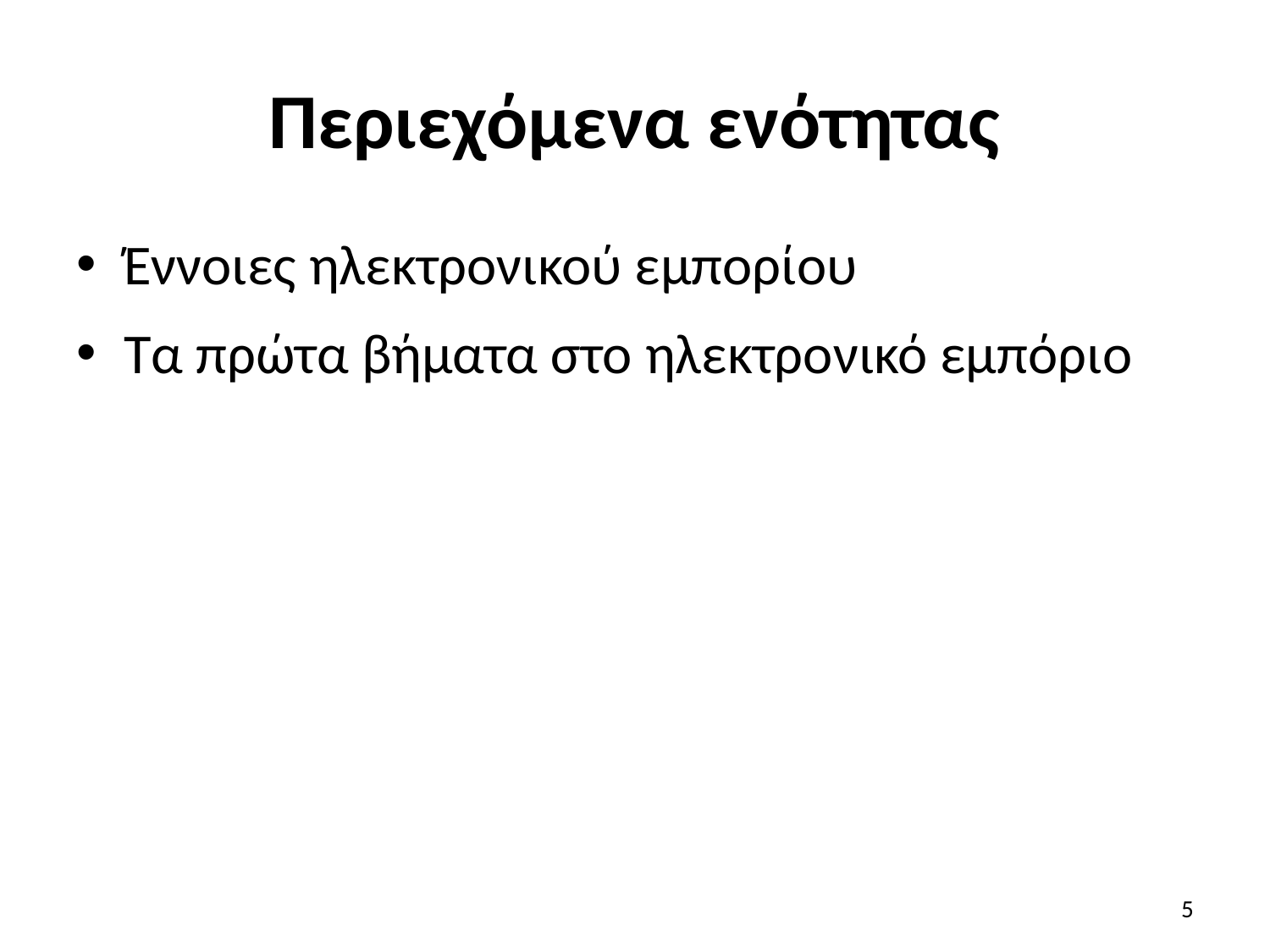

# Περιεχόμενα ενότητας
Έννοιες ηλεκτρονικού εμπορίου
Τα πρώτα βήματα στο ηλεκτρονικό εμπόριο

5